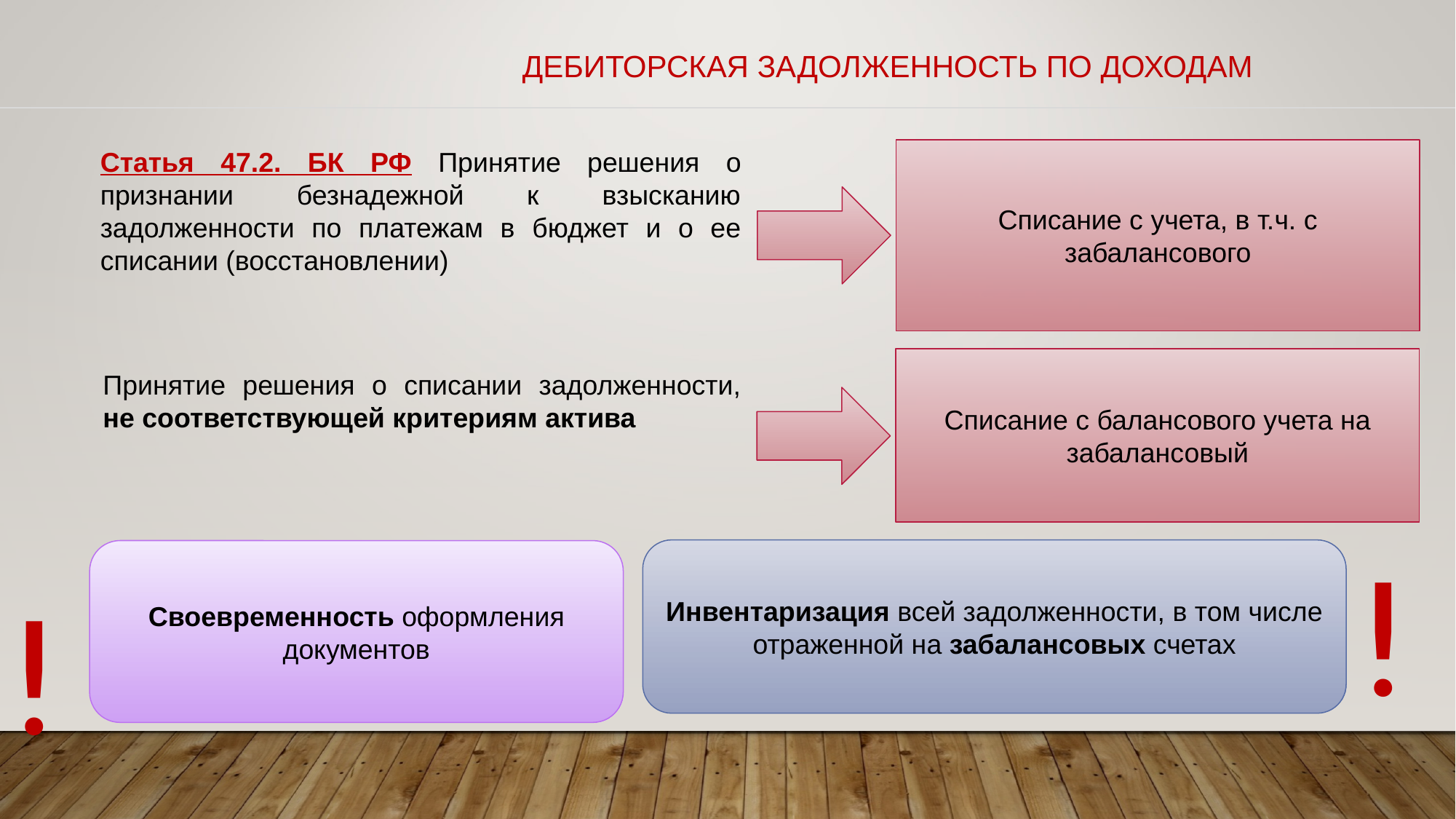

# Дебиторская задолженность по доходам
Списание с учета, в т.ч. с забалансового
Статья 47.2. БК РФ Принятие решения о признании безнадежной к взысканию задолженности по платежам в бюджет и о ее списании (восстановлении)

Списание с балансового учета на забалансовый
Принятие решения о списании задолженности, не соответствующей критериям актива

!
Инвентаризация всей задолженности, в том числе отраженной на забалансовых счетах
Своевременность оформления документов
!